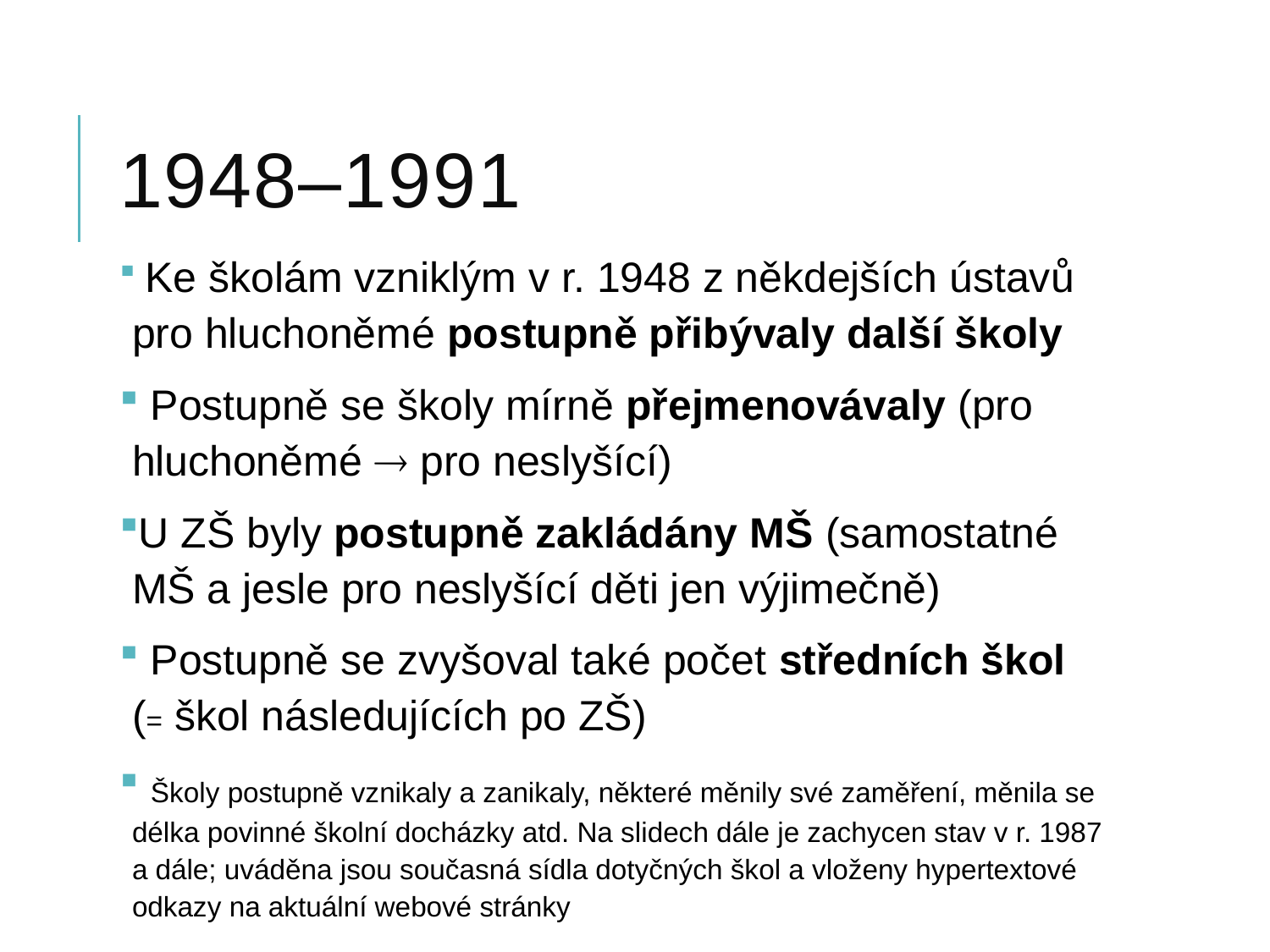

# 1948–1991
 Ke školám vzniklým v r. 1948 z někdejších ústavů pro hluchoněmé postupně přibývaly další školy
 Postupně se školy mírně přejmenovávaly (pro hluchoněmé → pro neslyšící)
U ZŠ byly postupně zakládány MŠ (samostatné MŠ a jesle pro neslyšící děti jen výjimečně)
 Postupně se zvyšoval také počet středních škol (= škol následujících po ZŠ)
 Školy postupně vznikaly a zanikaly, některé měnily své zaměření, měnila se délka povinné školní docházky atd. Na slidech dále je zachycen stav v r. 1987 a dále; uváděna jsou současná sídla dotyčných škol a vloženy hypertextové odkazy na aktuální webové stránky